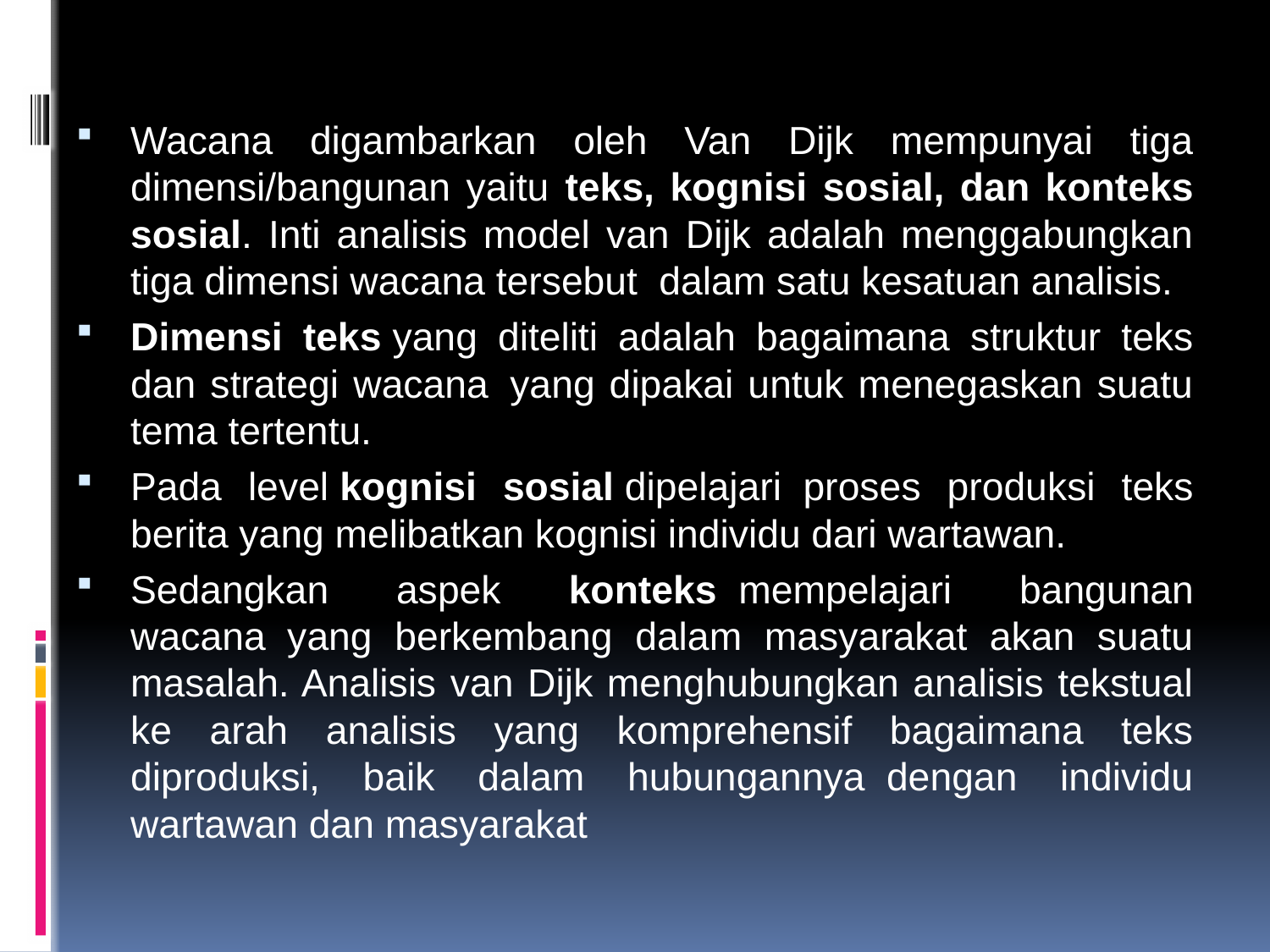

Wacana digambarkan oleh Van Dijk mempunyai tiga dimensi/bangunan yaitu teks, kognisi sosial, dan konteks sosial. Inti analisis model van Dijk adalah menggabungkan tiga dimensi wacana tersebut  dalam satu kesatuan analisis.
Dimensi teks yang diteliti adalah bagaimana struktur teks dan strategi wacana  yang dipakai untuk menegaskan suatu tema tertentu.
Pada level kognisi sosial dipelajari  proses produksi teks berita yang melibatkan kognisi individu dari wartawan.
Sedangkan aspek konteks  mempelajari bangunan wacana  yang berkembang dalam masyarakat akan suatu masalah. Analisis van Dijk menghubungkan analisis tekstual ke arah analisis yang komprehensif bagaimana teks diproduksi, baik dalam hubungannya  dengan individu wartawan dan masyarakat